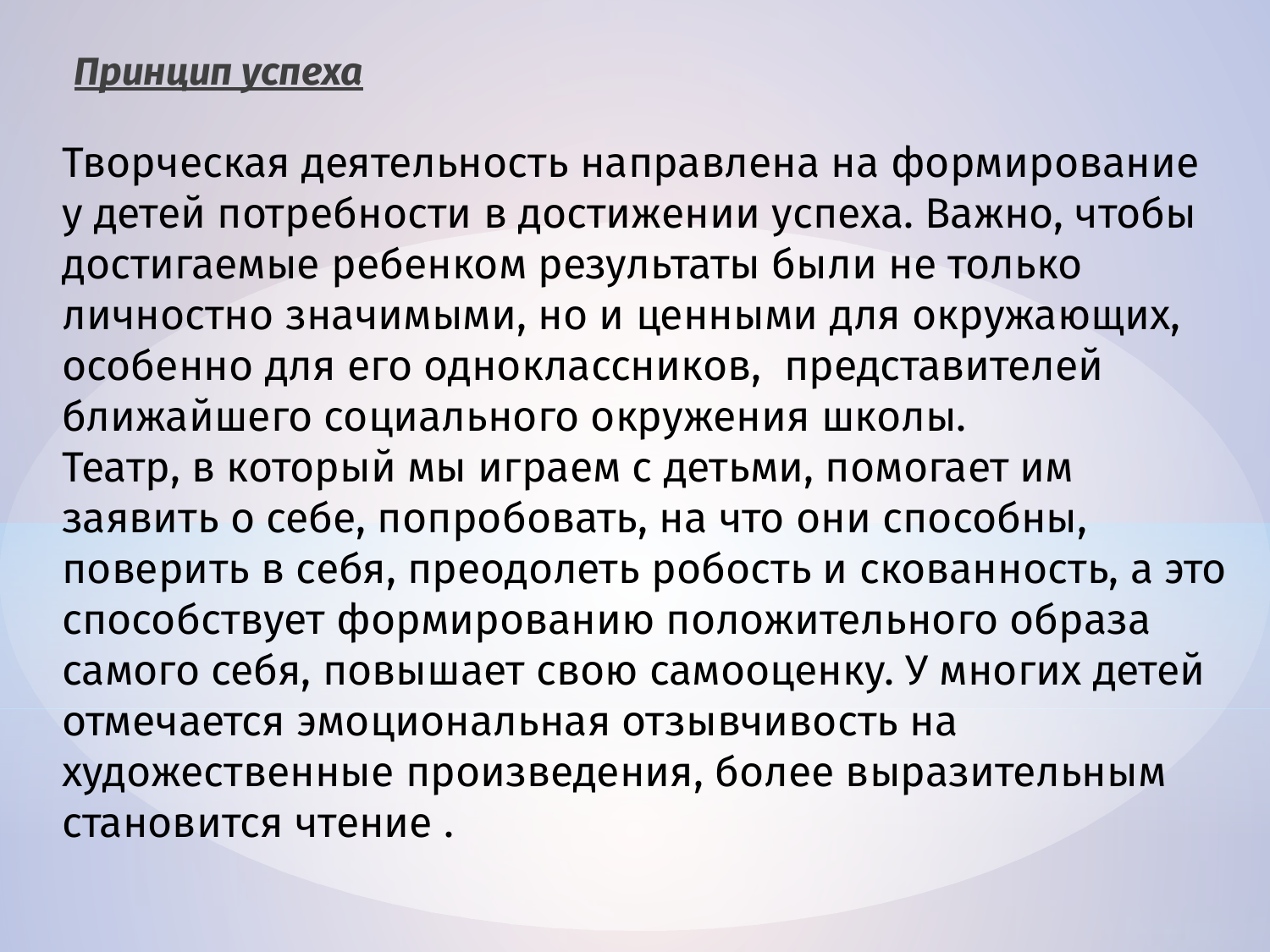

Принцип успеха

Творческая деятельность направлена на формирование у детей потребности в достижении успеха. Важно, чтобы достигаемые ребенком результаты были не только личностно значимыми, но и ценными для окружающих, особенно для его одноклассников,  представителей ближайшего социального окружения школы.
Театр, в который мы играем с детьми, помогает им заявить о себе, попробовать, на что они способны, поверить в себя, преодолеть робость и скованность, а это способствует формированию положительного образа самого себя, повышает свою самооценку. У многих детей отмечается эмоциональная отзывчивость на художественные произведения, более выразительным  становится чтение .